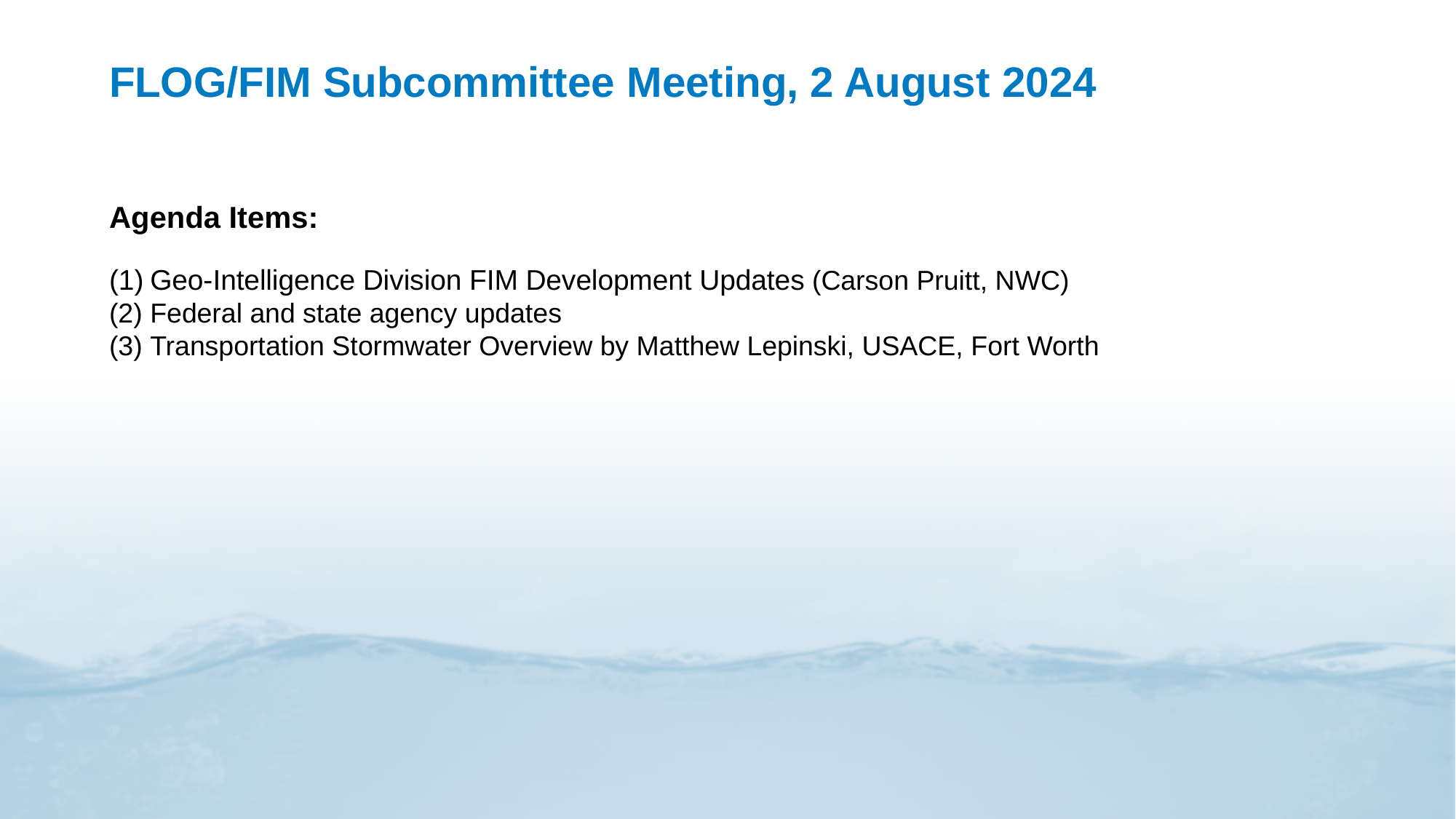

# FLOG/FIM Subcommittee Meeting, 2 August 2024

Agenda Items:

Geo-Intelligence Division FIM Development Updates (Carson Pruitt, NWC)
Federal and state agency updates
Transportation Stormwater Overview by Matthew Lepinski, USACE, Fort Worth